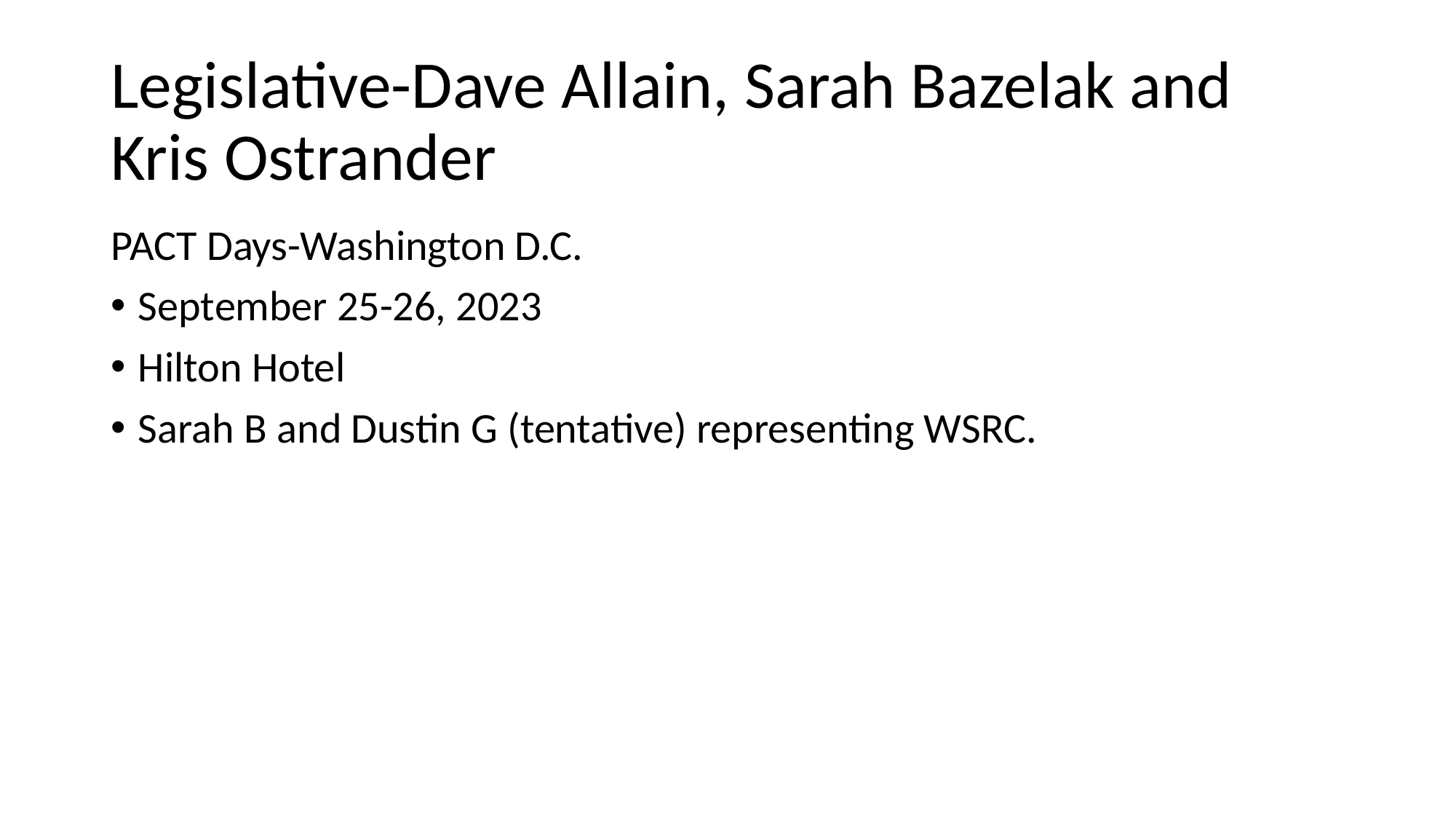

# Legislative-Dave Allain, Sarah Bazelak and Kris Ostrander
PACT Days-Washington D.C.
September 25-26, 2023
Hilton Hotel
Sarah B and Dustin G (tentative) representing WSRC.